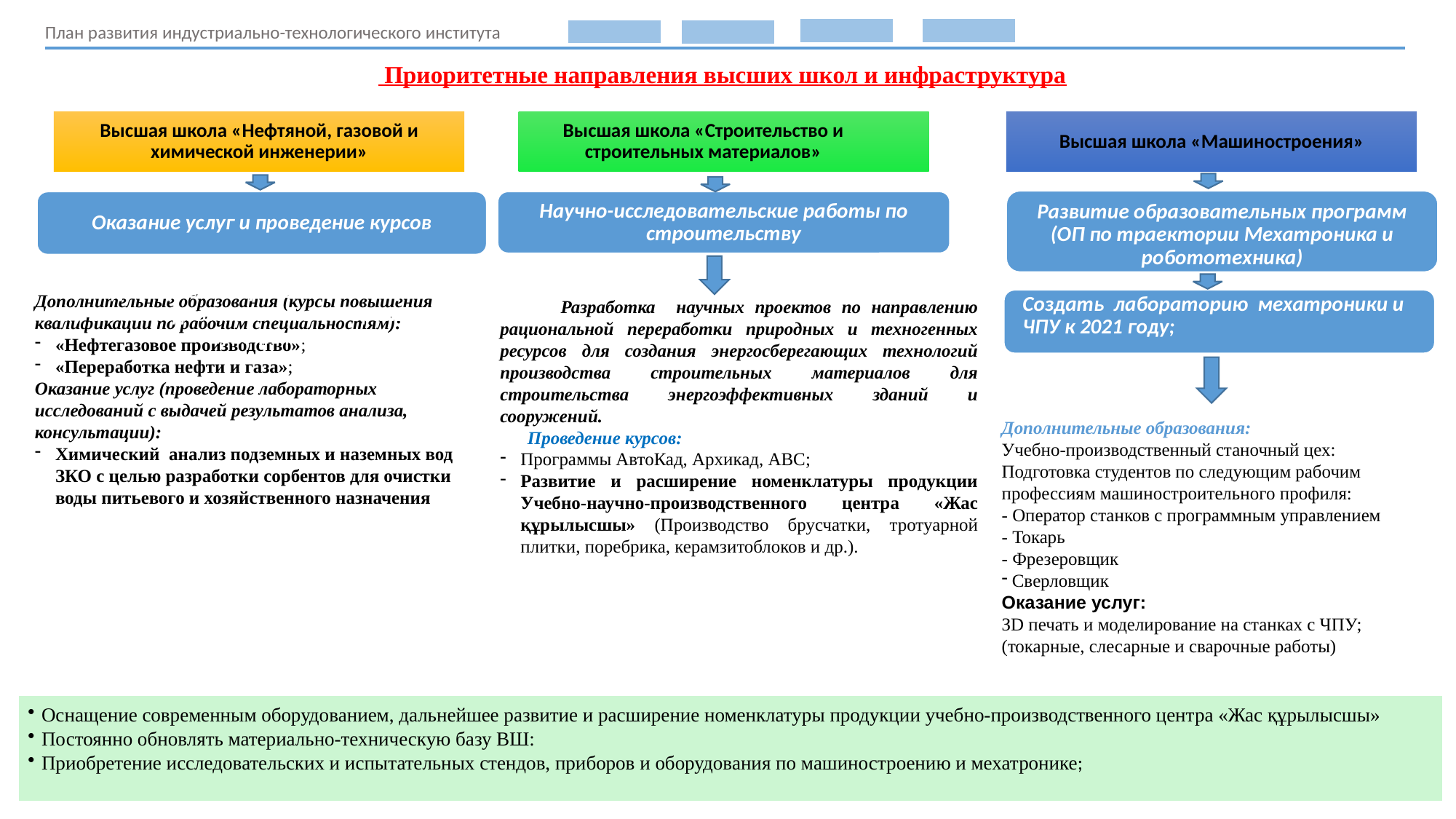

План развития индустриально-технологического института

 Приоритетные направления высших школ и инфраструктура

Высшая школа «Машиностроения»

Высшая школа «Нефтяной, газовой и химической инженерии»
Высшая школа «Строительство и строительных материалов»

Развитие образовательных программ (ОП по траектории Мехатроника и робототехника)

Научно-исследовательские работы по строительству

Оказание услуг и проведение курсов

Создать учебно-производственную и научно-исследовательскую лабораторию к 2020-21 гг.
Дополнительные образования (курсы повышения квалификации по рабочим специальностям):
«Нефтегазовое производство»;
«Переработка нефти и газа»;
Оказание услуг (проведение лабораторных исследований с выдачей результатов анализа, консультации):
Химический  анализ подземных и наземных вод ЗКО с целью разработки сорбентов для очистки воды питьевого и хозяйственного назначения
      Разработка  научных проектов по направлению рациональной переработки природных и техногенных ресурсов для создания энергосберегающих технологий производства строительных материалов для строительства энергоэффективных зданий и сооружений.
      Проведение курсов:
Программы АвтоКад, Архикад, АВС;
Развитие и расширение номенклатуры продукции Учебно-научно-производственного центра «Жас құрылысшы» (Производство брусчатки, тротуарной плитки, поребрика, керамзитоблоков и др.).

Создать  лабораторию  мехатроники и ЧПУ к 2021 году;

Дополнительные образования:
Учебно-производственный станочный цех:
Подготовка студентов по следующим рабочим профессиям машиностроительного профиля:
- Оператор станков с программным управлением
- Токарь
- Фрезеровщик
Сверловщик
Оказание услуг:
ЗD печать и моделирование на станках с ЧПУ;
(токарные, слесарные и сварочные работы)

Оснащение современным оборудованием, дальнейшее развитие и расширение номенклатуры продукции учебно-производственного центра «Жас құрылысшы»
Постоянно обновлять материально-техническую базу ВШ:
Приобретение исследовательских и испытательных стендов, приборов и оборудования по машиностроению и мехатронике;